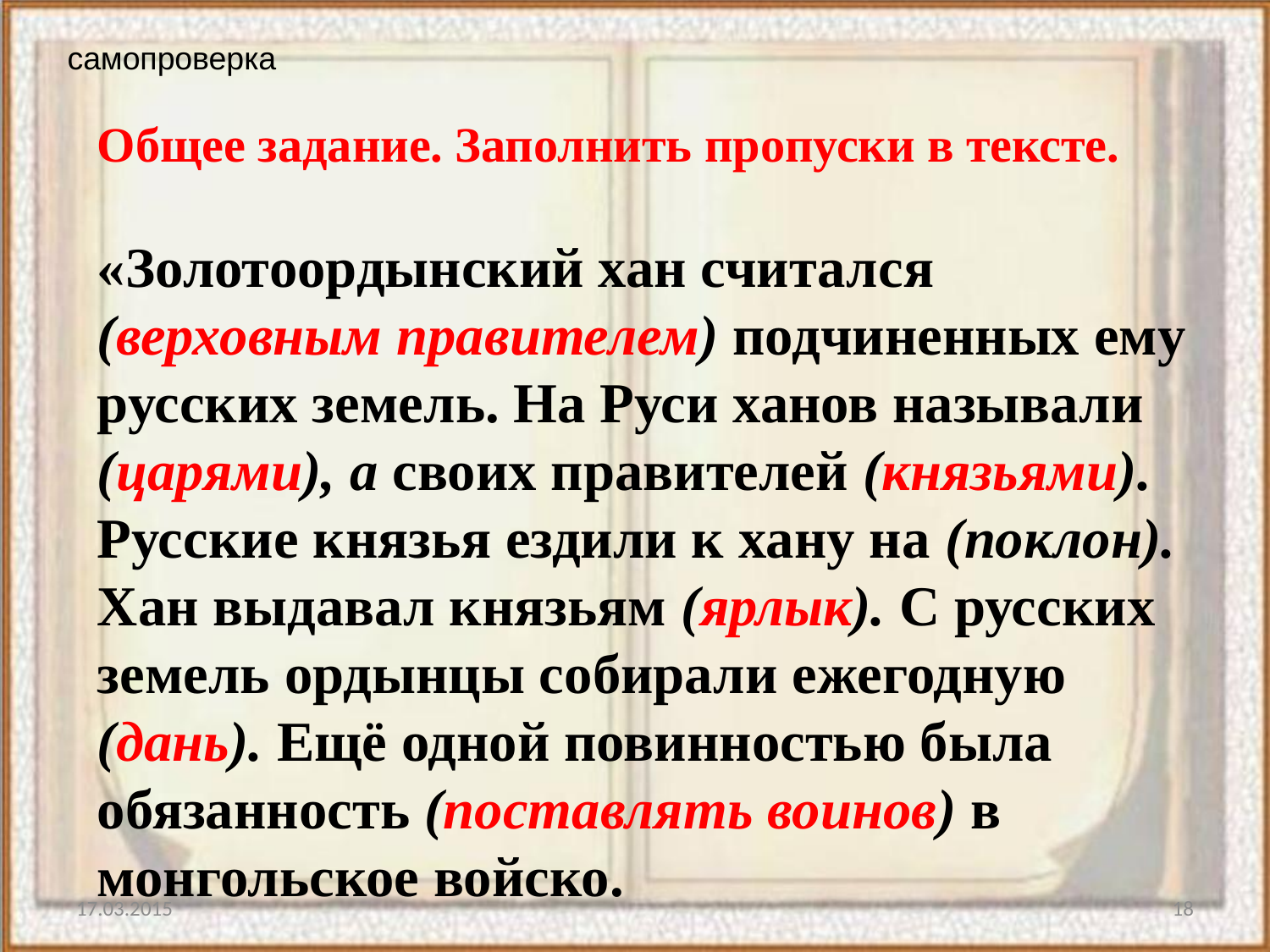

самопроверка
Общее задание. Заполнить пропуски в тексте.

«Золотоордынский хан считался (верховным правителем) подчиненных ему русских земель. На Руси ханов называли (царями), а своих правителей (князьями). Русские князья ездили к хану на (поклон). Хан выдавал князьям (ярлык). С русских земель ордынцы собирали ежегодную (дань). Ещё одной повинностью была обязанность (поставлять воинов) в монгольское войско.
17.03.2015
18